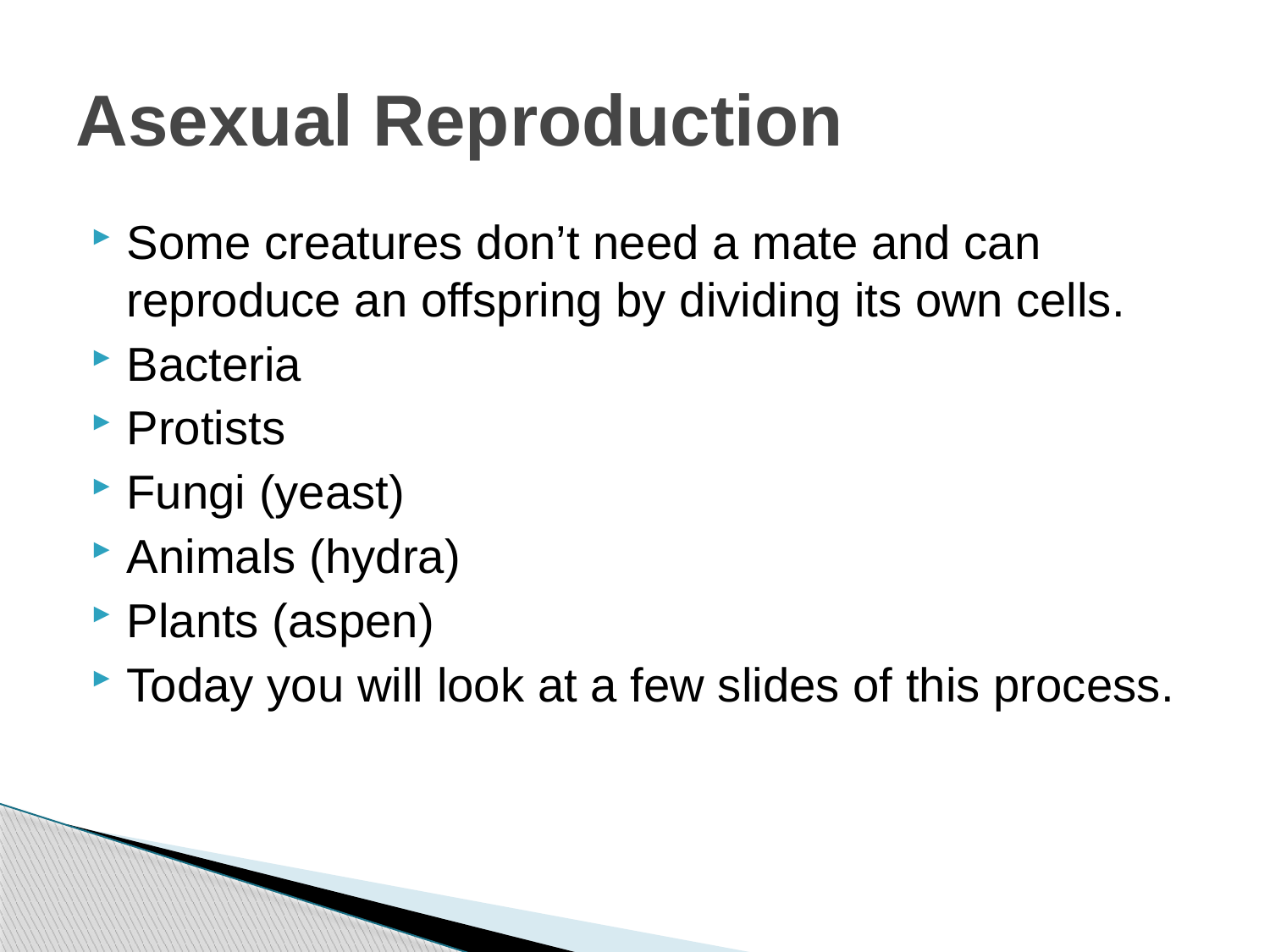

# Asexual Reproduction
Some creatures don’t need a mate and can reproduce an offspring by dividing its own cells.
Bacteria
Protists
Fungi (yeast)
Animals (hydra)
Plants (aspen)
Today you will look at a few slides of this process.